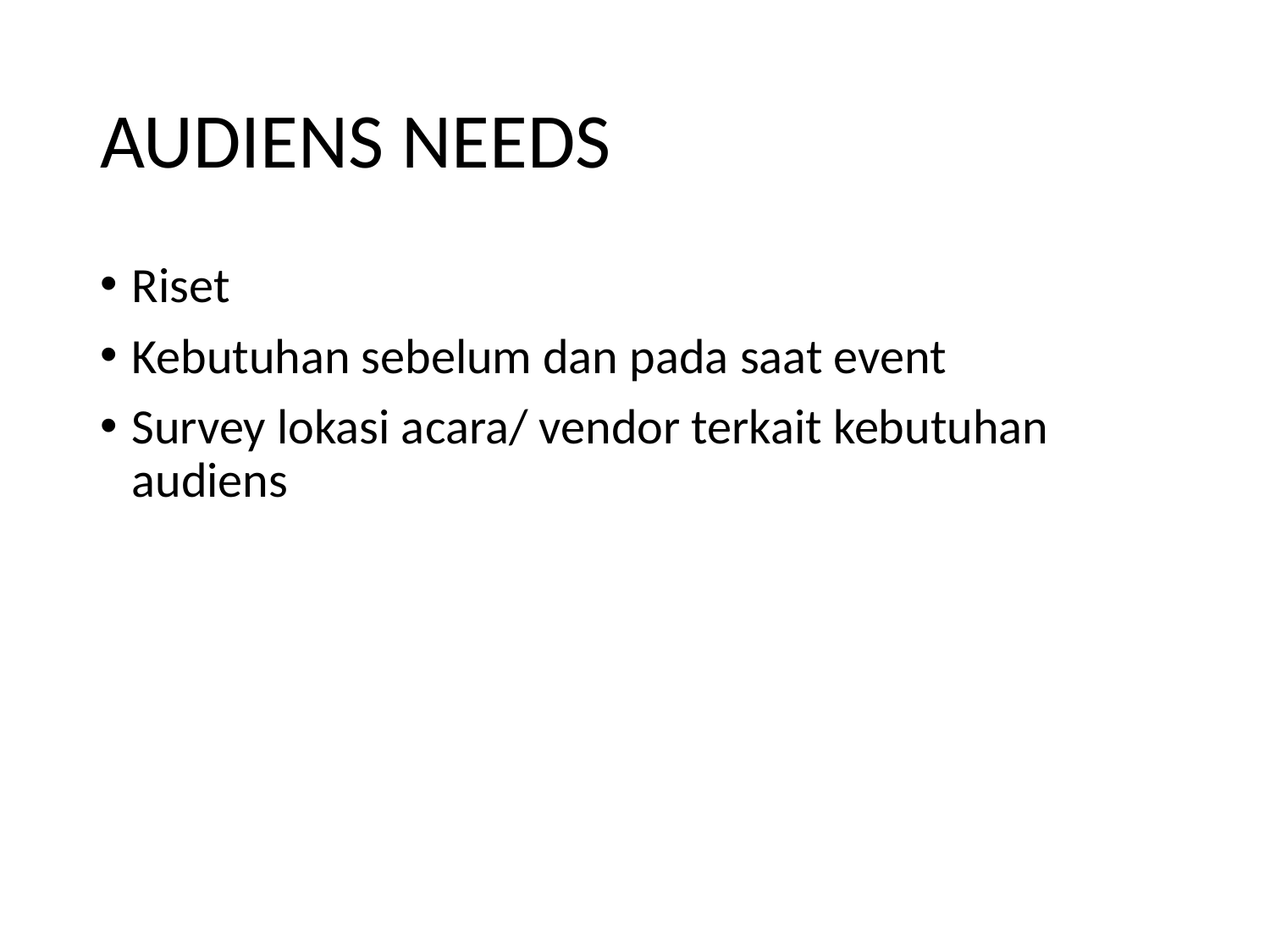

# AUDIENS NEEDS
Riset
Kebutuhan sebelum dan pada saat event
Survey lokasi acara/ vendor terkait kebutuhan audiens